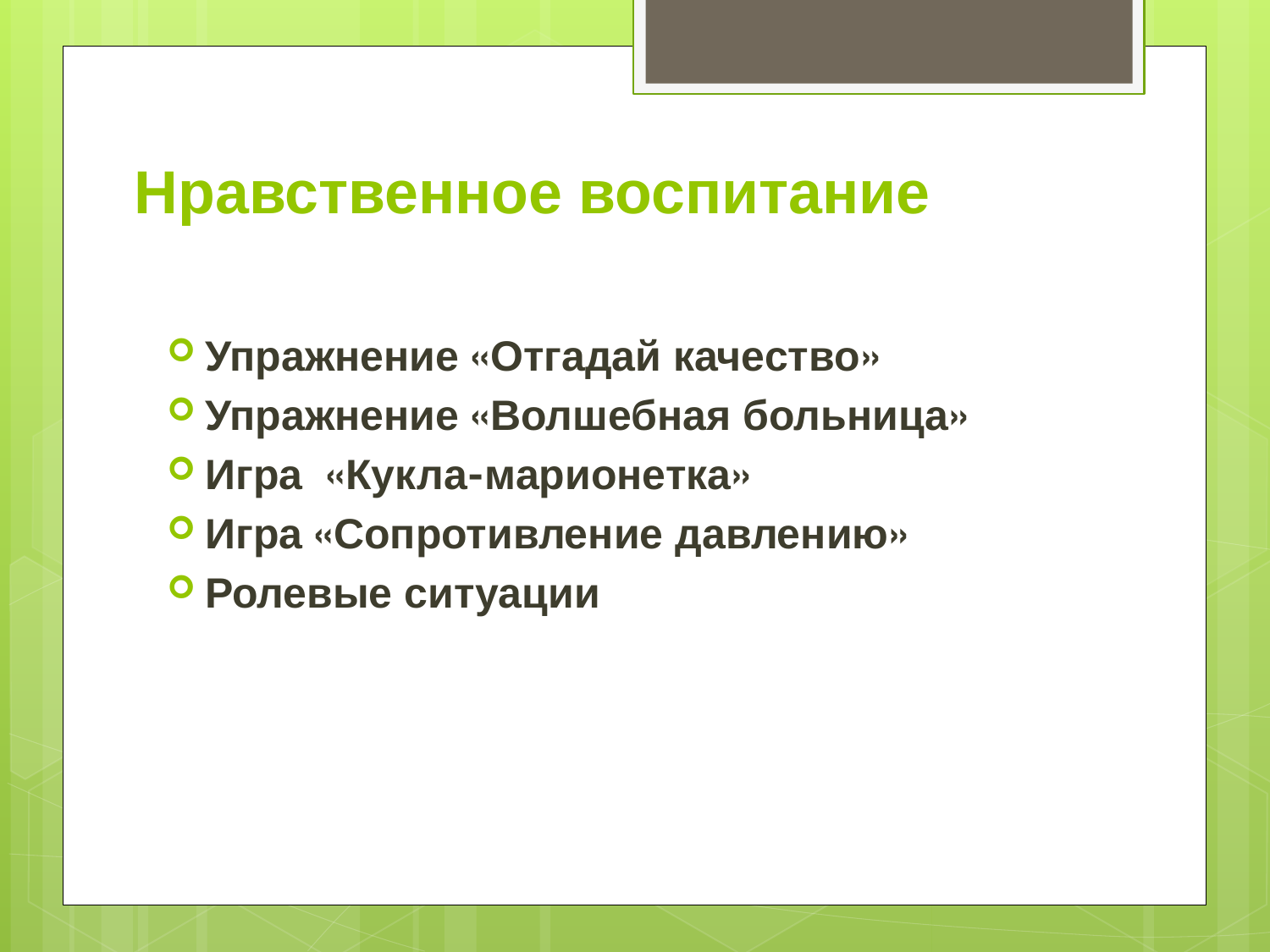

# Нравственное воспитание
Упражнение «Отгадай качество»
Упражнение «Волшебная больница»
Игра  «Кукла-марионетка»
Игра «Сопротивление давлению»
Ролевые ситуации